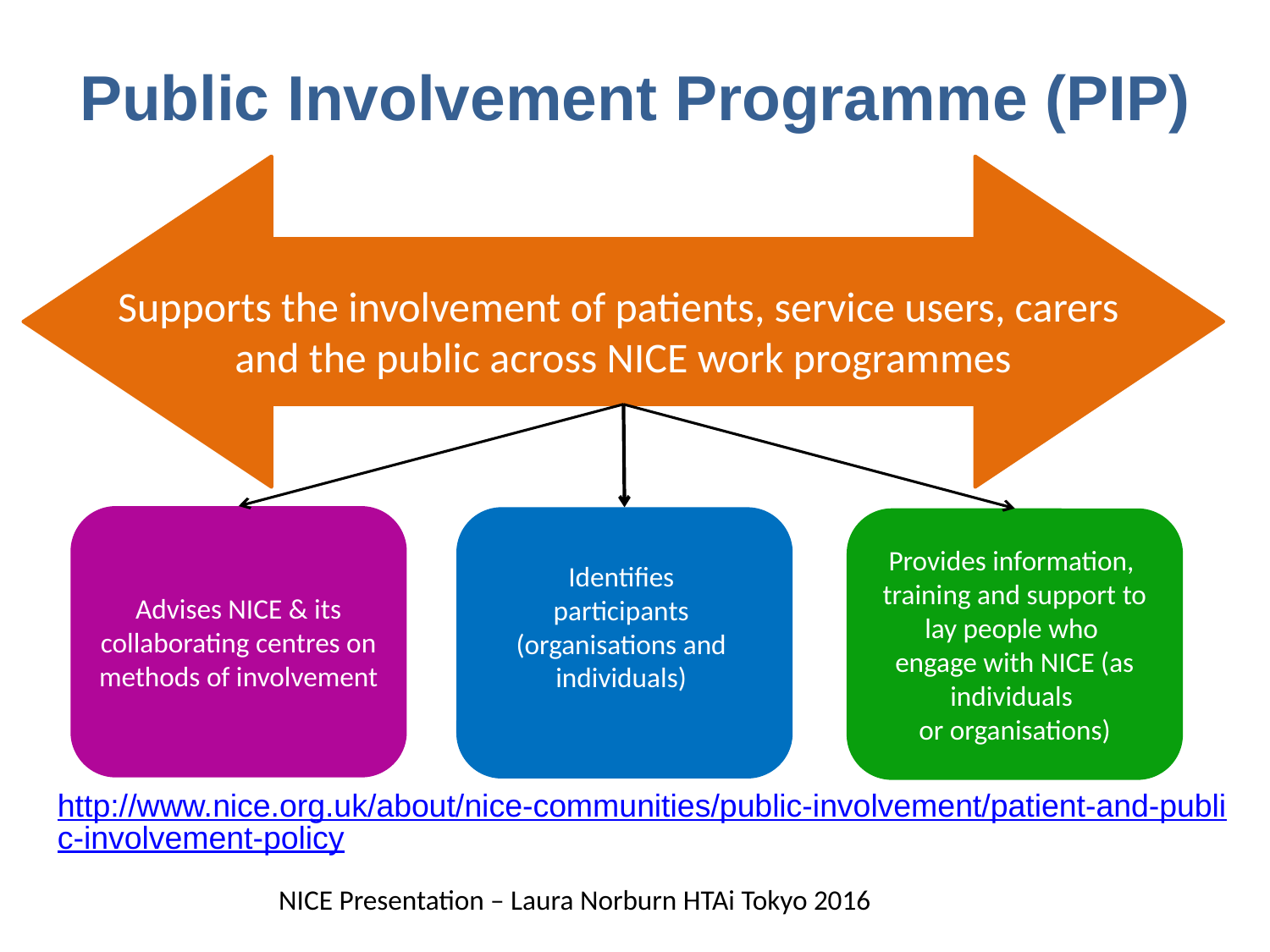

# Public Involvement Programme (PIP)

Supports the involvement of patients, service users, carers
and the public across NICE work programmes

Advises NICE & its collaborating centres on methods of involvement
Identifies
participants
(organisations and
individuals)

Provides information,
training and support to lay people who
engage with NICE (as individuals
or organisations)
http://www.nice.org.uk/about/nice-communities/public-involvement/patient-and-public-involvement-policy
NICE Presentation – Laura Norburn HTAi Tokyo 2016